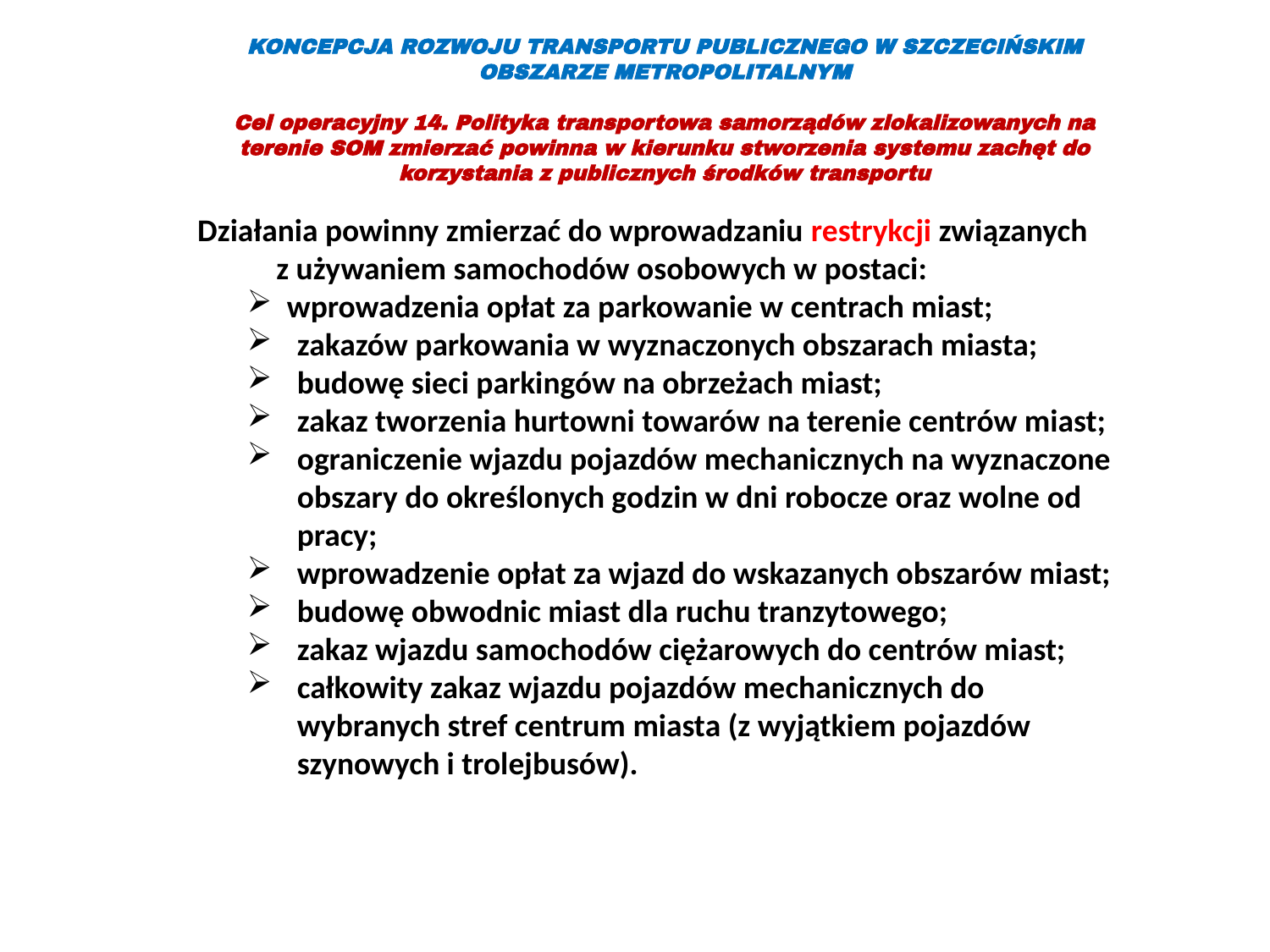

KONCEPCJA ROZWOJU TRANSPORTU PUBLICZNEGO W SZCZECIŃSKIM OBSZARZE METROPOLITALNYM

Cel operacyjny 14. Polityka transportowa samorządów zlokalizowanych na terenie SOM zmierzać powinna w kierunku stworzenia systemu zachęt do korzystania z publicznych środków transportu

Działania powinny zmierzać do wprowadzaniu restrykcji związanych                  z używaniem samochodów osobowych w postaci:
wprowadzenia opłat za parkowanie w centrach miast;
zakazów parkowania w wyznaczonych obszarach miasta;
budowę sieci parkingów na obrzeżach miast;
zakaz tworzenia hurtowni towarów na terenie centrów miast;
ograniczenie wjazdu pojazdów mechanicznych na wyznaczone obszary do określonych godzin w dni robocze oraz wolne od pracy;
wprowadzenie opłat za wjazd do wskazanych obszarów miast;
budowę obwodnic miast dla ruchu tranzytowego;
zakaz wjazdu samochodów ciężarowych do centrów miast;
całkowity zakaz wjazdu pojazdów mechanicznych do wybranych stref centrum miasta (z wyjątkiem pojazdów szynowych i trolejbusów).